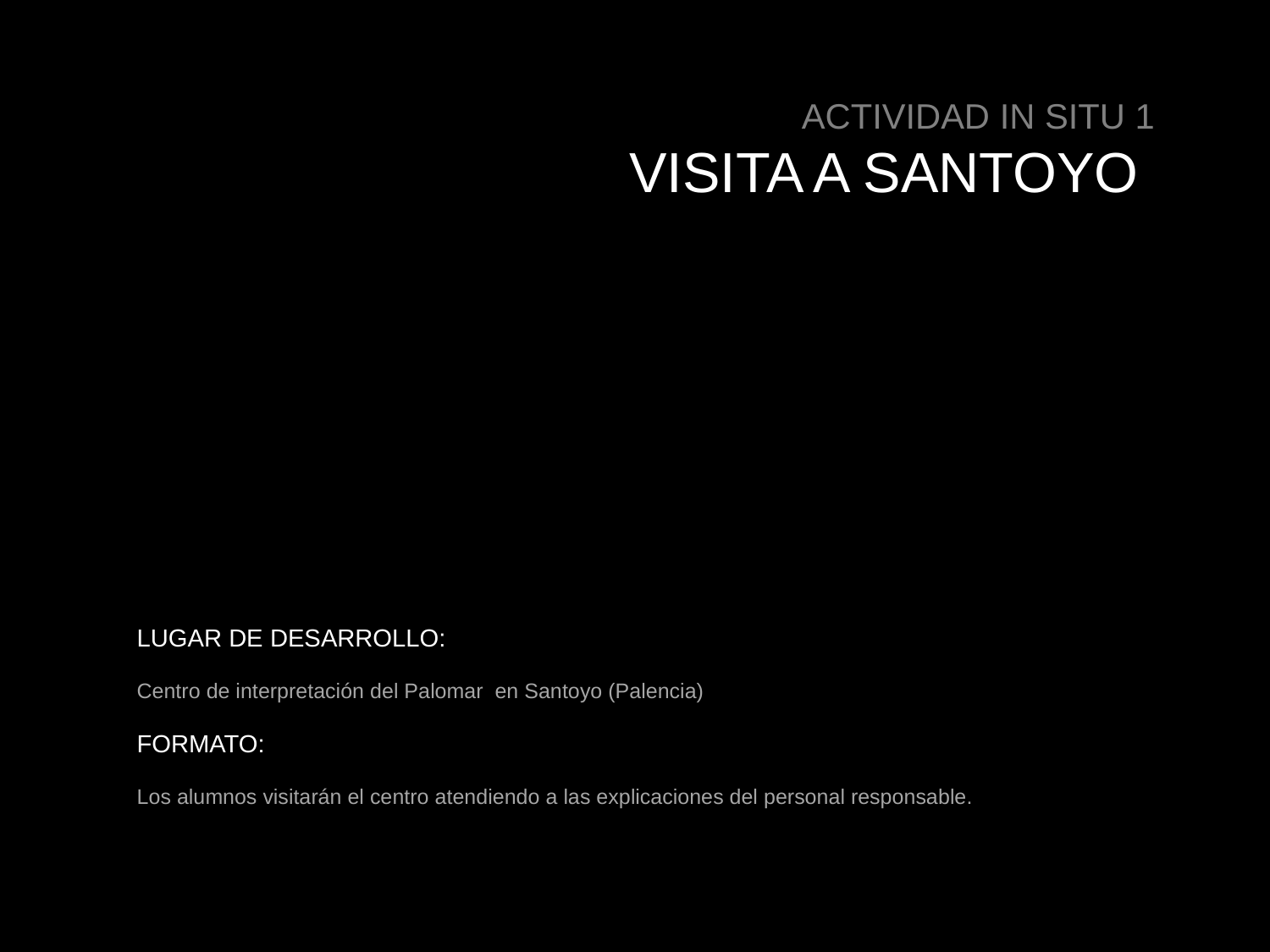

ACTIVIDAD IN SITU 1
VISITA A SANTOYO

LUGAR DE DESARROLLO:

Centro de interpretación del Palomar  en Santoyo (Palencia)

FORMATO:

Los alumnos visitarán el centro atendiendo a las explicaciones del personal responsable.